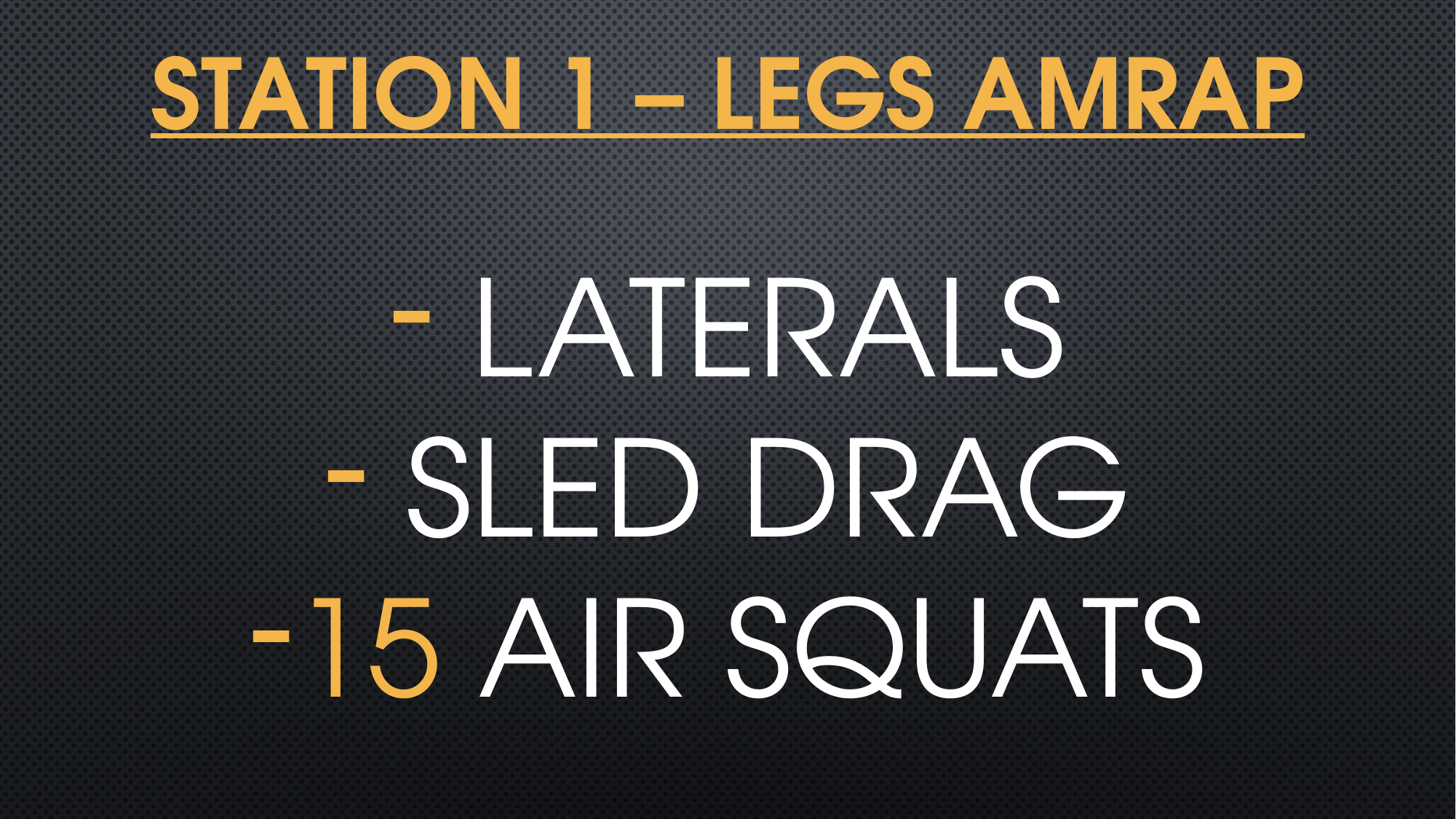

# Station 1 – LEGs AMRAP
 Laterals
 Sled Drag
15 Air Squats